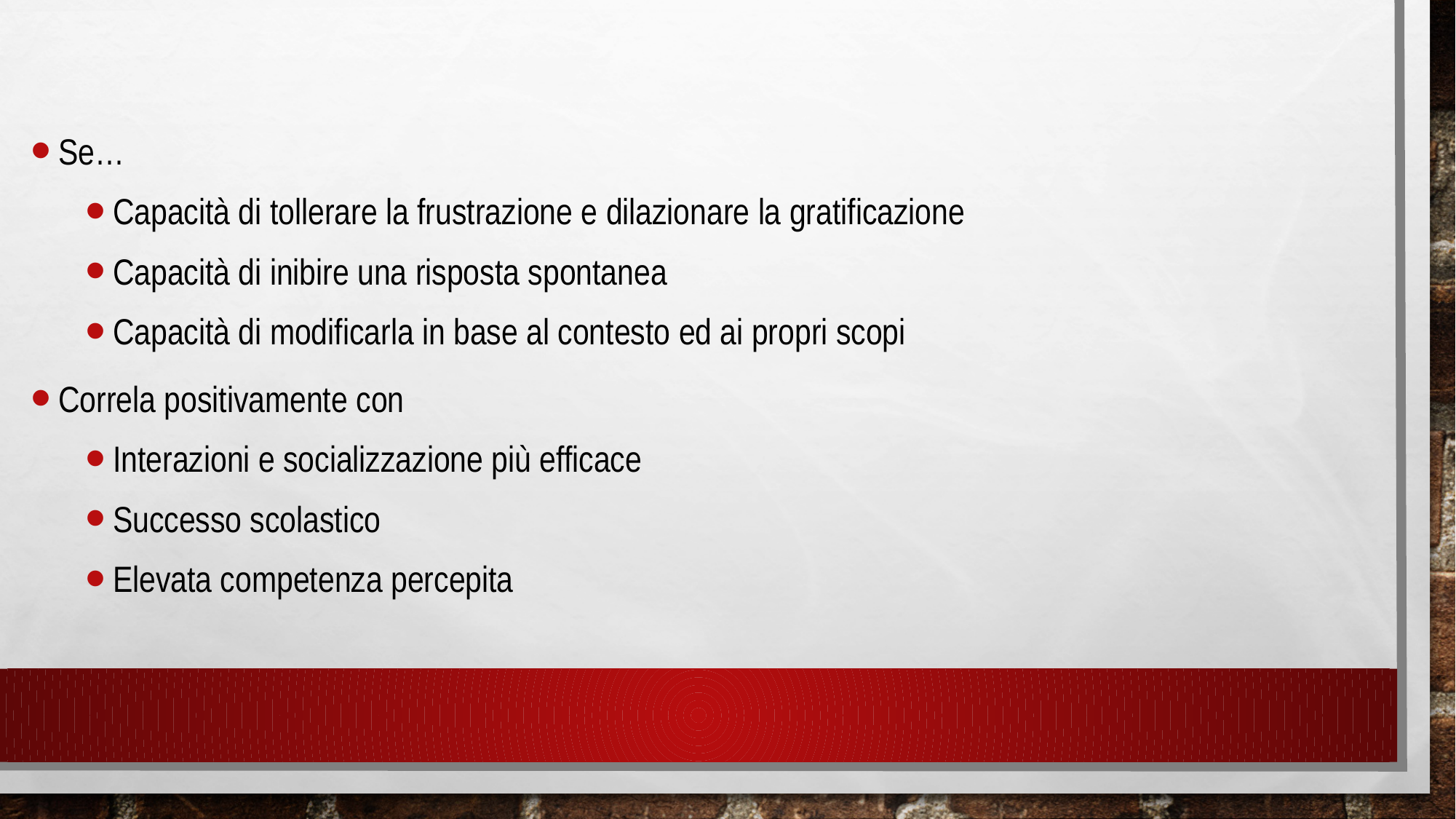

Se…
Capacità di tollerare la frustrazione e dilazionare la gratificazione
Capacità di inibire una risposta spontanea
Capacità di modificarla in base al contesto ed ai propri scopi
Correla positivamente con
Interazioni e socializzazione più efficace
Successo scolastico
Elevata competenza percepita